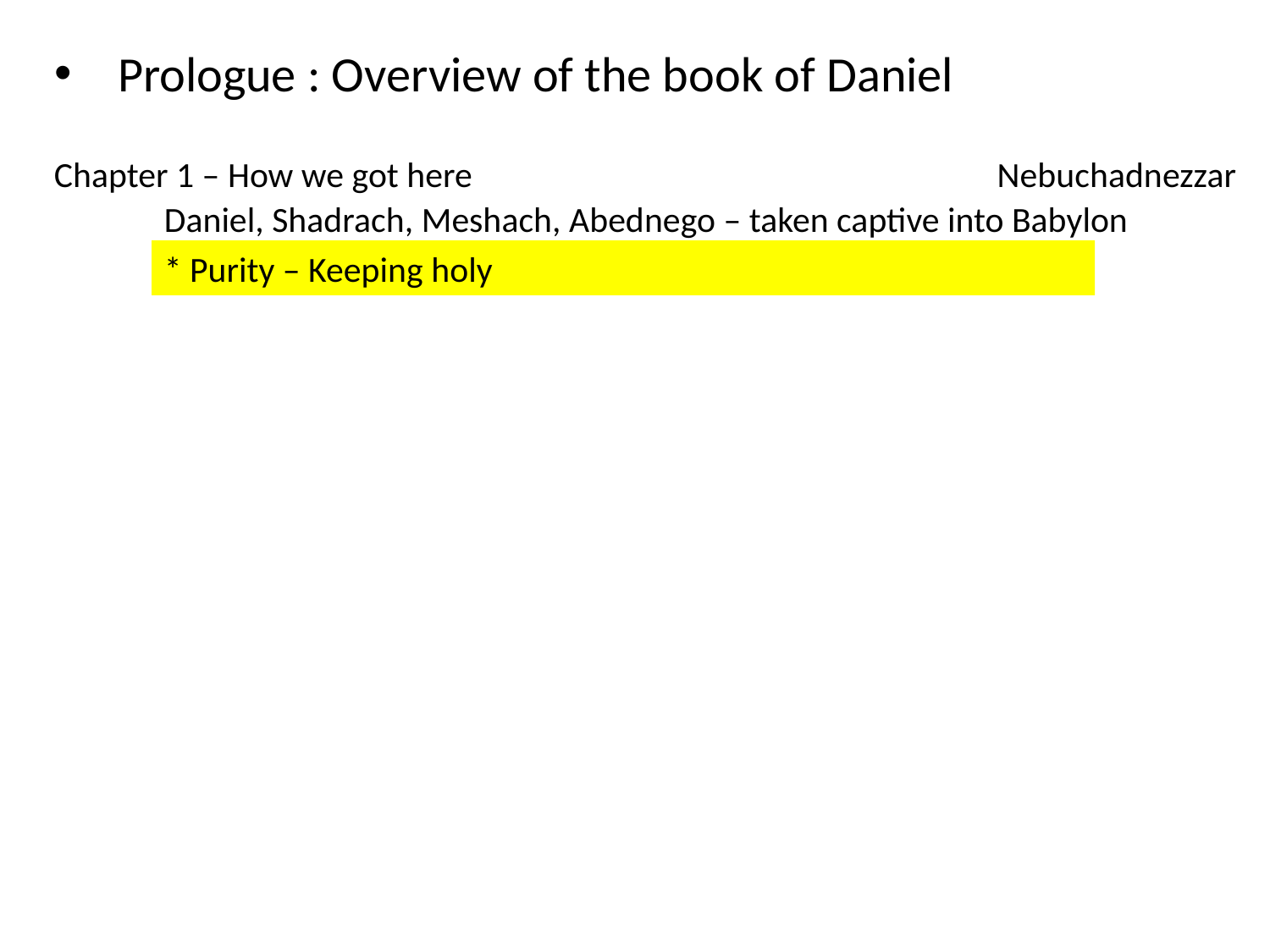

Prologue : Overview of the book of Daniel
Chapter 1 – How we got here
Nebuchadnezzar
Daniel, Shadrach, Meshach, Abednego – taken captive into Babylon
* Purity – Keeping holy